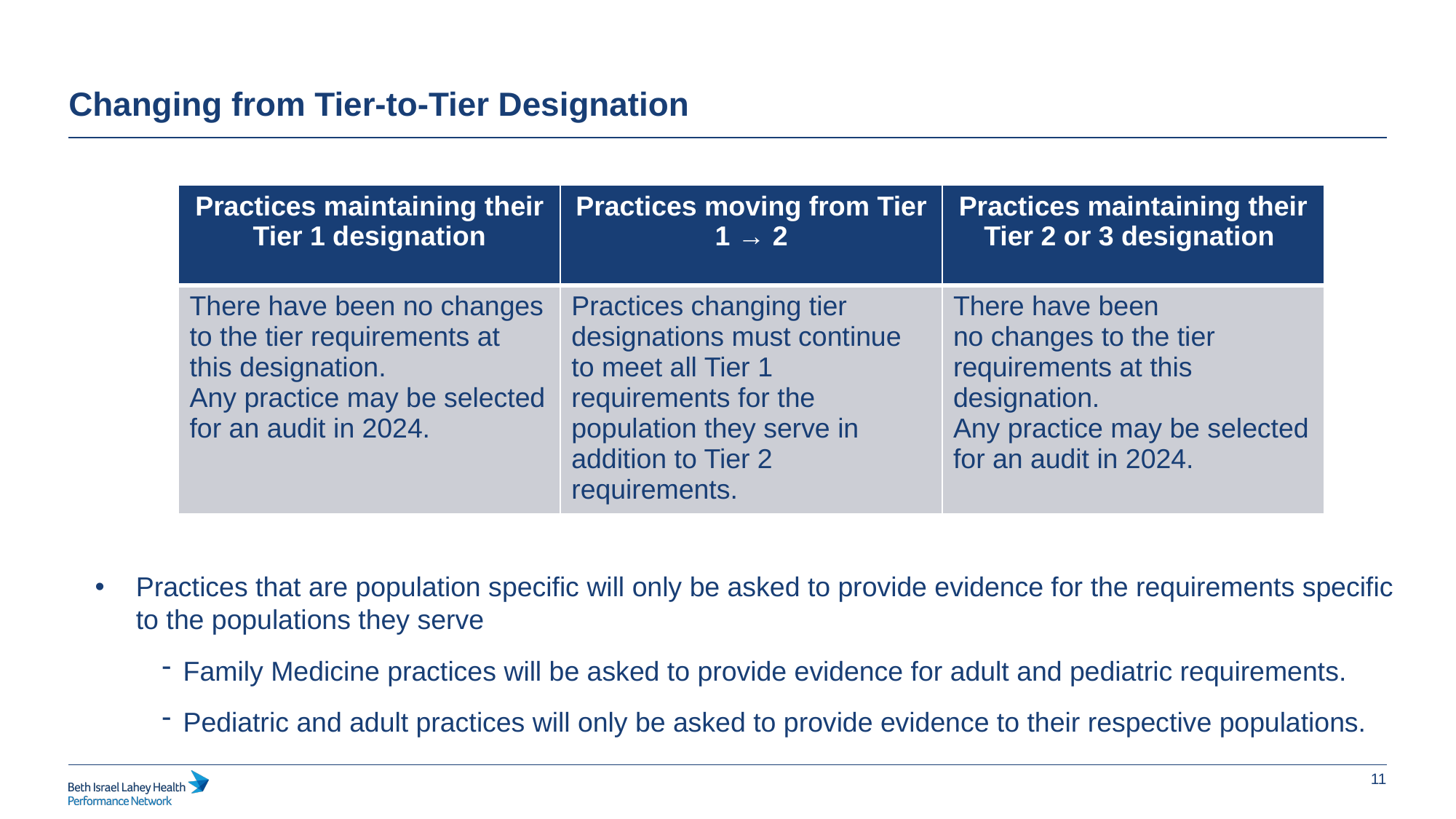

Changing from Tier-to-Tier Designation
| Practices maintaining their Tier 1 designation | Practices moving from Tier 1 → 2 | Practices maintaining their Tier 2 or 3 designation |
| --- | --- | --- |
| There have been no changes to the tier requirements at this designation.  Any practice may be selected for an audit in 2024. | Practices changing tier designations must continue to meet all Tier 1 requirements for the population they serve in addition to Tier 2 requirements. | There have been no changes to the tier requirements at this designation.  Any practice may be selected for an audit in 2024. |
Practices that are population specific will only be asked to provide evidence for the requirements specific to the populations they serve
Family Medicine practices will be asked to provide evidence for adult and pediatric requirements.
Pediatric and adult practices will only be asked to provide evidence to their respective populations.
11